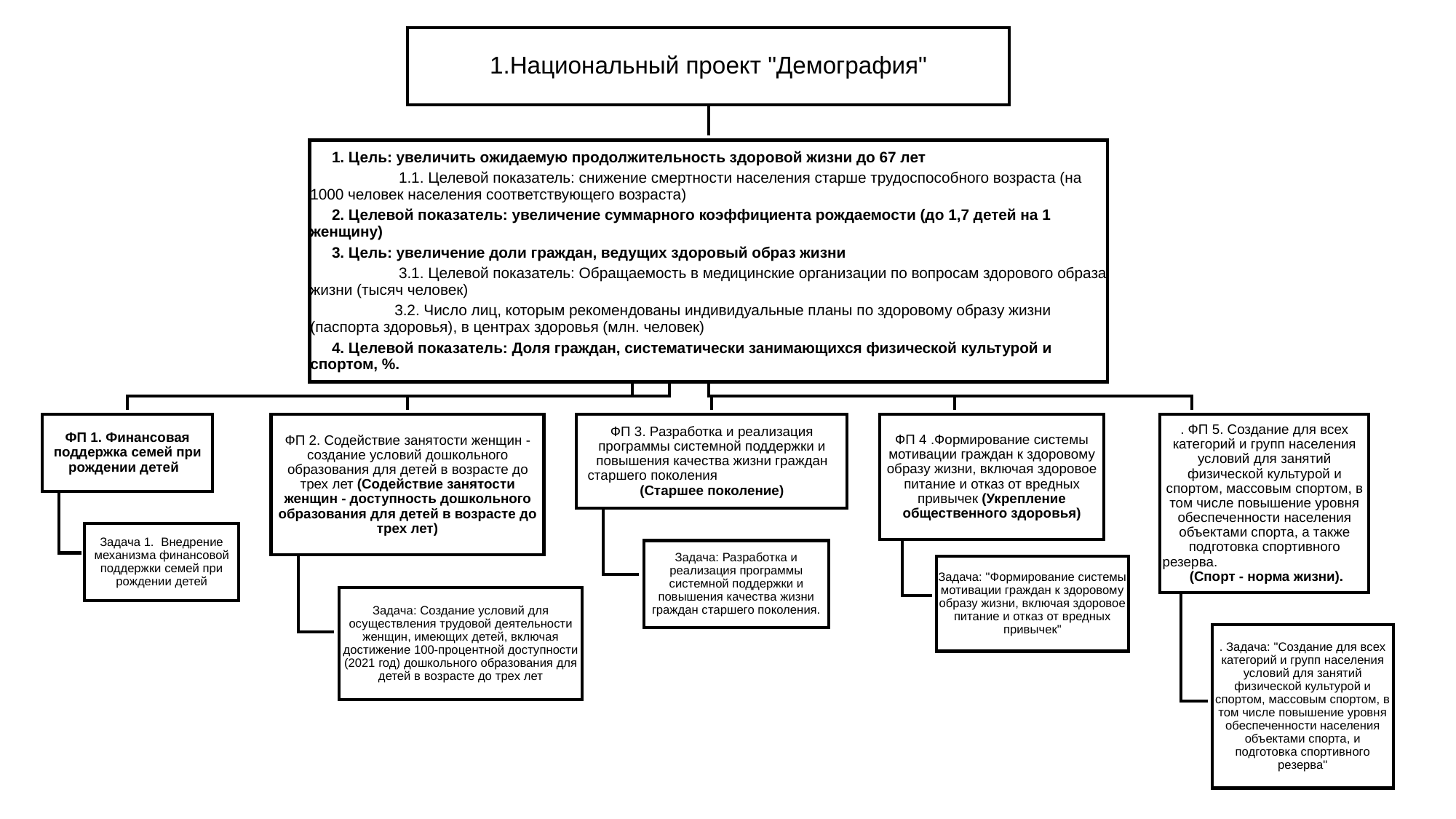

1.Национальный проект "Демография"
1. Цель: увеличить ожидаемую продолжительность здоровой жизни до 67 лет
                1.1. Целевой показатель: снижение смертности населения старше трудоспособного возраста (на 1000 человек населения соответствующего возраста)
2. Целевой показатель: увеличение суммарного коэффициента рождаемости (до 1,7 детей на 1 женщину)
3. Цель: увеличение доли граждан, ведущих здоровый образ жизни
                3.1. Целевой показатель: Обращаемость в медицинские организации по вопросам здорового образа жизни (тысяч человек)
               3.2. Число лиц, которым рекомендованы индивидуальные планы по здоровому образу жизни (паспорта здоровья), в центрах здоровья (млн. человек)
4. Целевой показатель: Доля граждан, систематически занимающихся физической культурой и спортом, %.
ФП 1. Финансовая поддержка семей при рождении детей
Задача 1.  Внедрение механизма финансовой поддержки семей при рождении детей
ФП 2. Содействие занятости женщин - создание условий дошкольного образования для детей в возрасте до трех лет (Содействие занятости женщин - доступность дошкольного образования для детей в возрасте до трех лет)
Задача: Создание условий для осуществления трудовой деятельности женщин, имеющих детей, включая достижение 100-процентной доступности (2021 год) дошкольного образования для детей в возрасте до трех лет
ФП 3. Разработка и реализация программы системной поддержки и повышения качества жизни граждан старшего поколения                                (Старшее поколение)
Задача: Разработка и реализация программы системной поддержки и повышения качества жизни граждан старшего поколения.
ФП 4 .Формирование системы мотивации граждан к здоровому образу жизни, включая здоровое питание и отказ от вредных привычек (Укрепление общественного здоровья)
Задача: "Формирование системы мотивации граждан к здоровому образу жизни, включая здоровое питание и отказ от вредных привычек"
. ФП 5. Создание для всех категорий и групп населения условий для занятий физической культурой и спортом, массовым спортом, в том числе повышение уровня обеспеченности населения объектами спорта, а также подготовка спортивного резерва.                                         (Спорт - норма жизни).
. Задача: "Создание для всех категорий и групп населения условий для занятий физической культурой и спортом, массовым спортом, в том числе повышение уровня обеспеченности населения объектами спорта, и подготовка спортивного резерва"